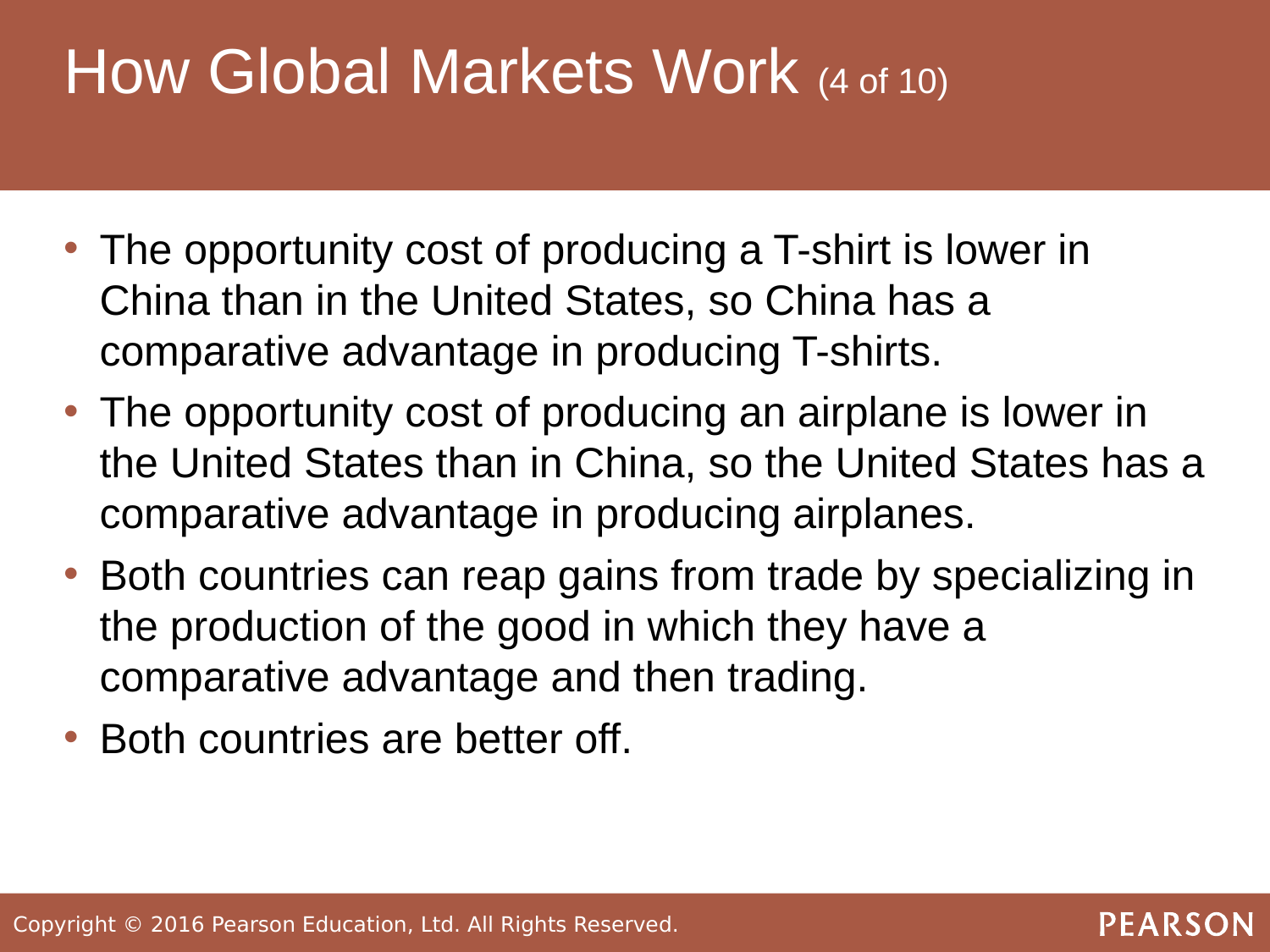

# How Global Markets Work (4 of 10)
The opportunity cost of producing a T-shirt is lower in China than in the United States, so China has a comparative advantage in producing T-shirts.
The opportunity cost of producing an airplane is lower in the United States than in China, so the United States has a comparative advantage in producing airplanes.
Both countries can reap gains from trade by specializing in the production of the good in which they have a comparative advantage and then trading.
Both countries are better off.